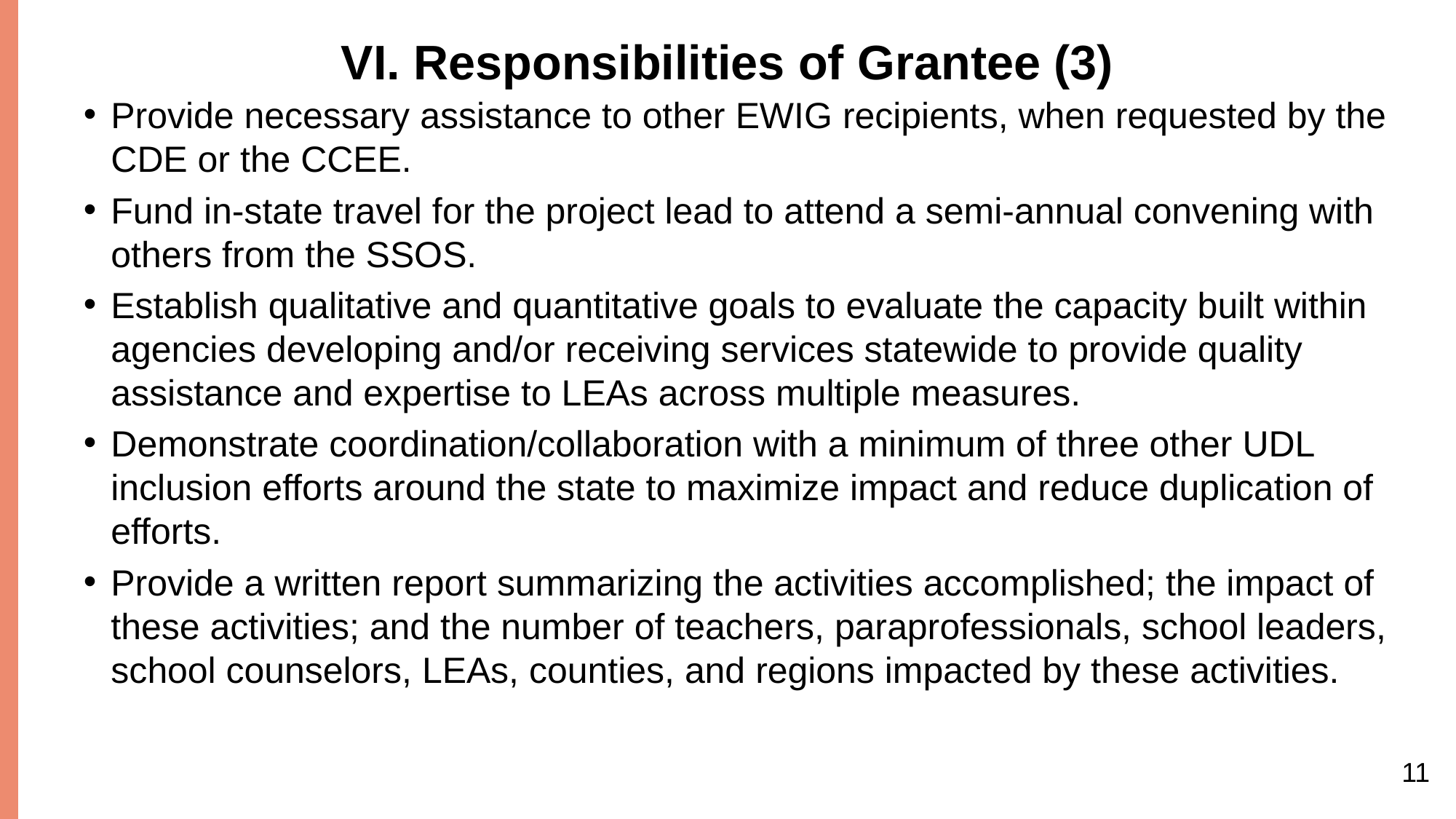

# VI. Responsibilities of Grantee (3)
Provide necessary assistance to other EWIG recipients, when requested by the CDE or the CCEE.
Fund in-state travel for the project lead to attend a semi-annual convening with others from the SSOS.
Establish qualitative and quantitative goals to evaluate the capacity built within agencies developing and/or receiving services statewide to provide quality assistance and expertise to LEAs across multiple measures.
Demonstrate coordination/collaboration with a minimum of three other UDL inclusion efforts around the state to maximize impact and reduce duplication of efforts.
Provide a written report summarizing the activities accomplished; the impact of these activities; and the number of teachers, paraprofessionals, school leaders, school counselors, LEAs, counties, and regions impacted by these activities.

11